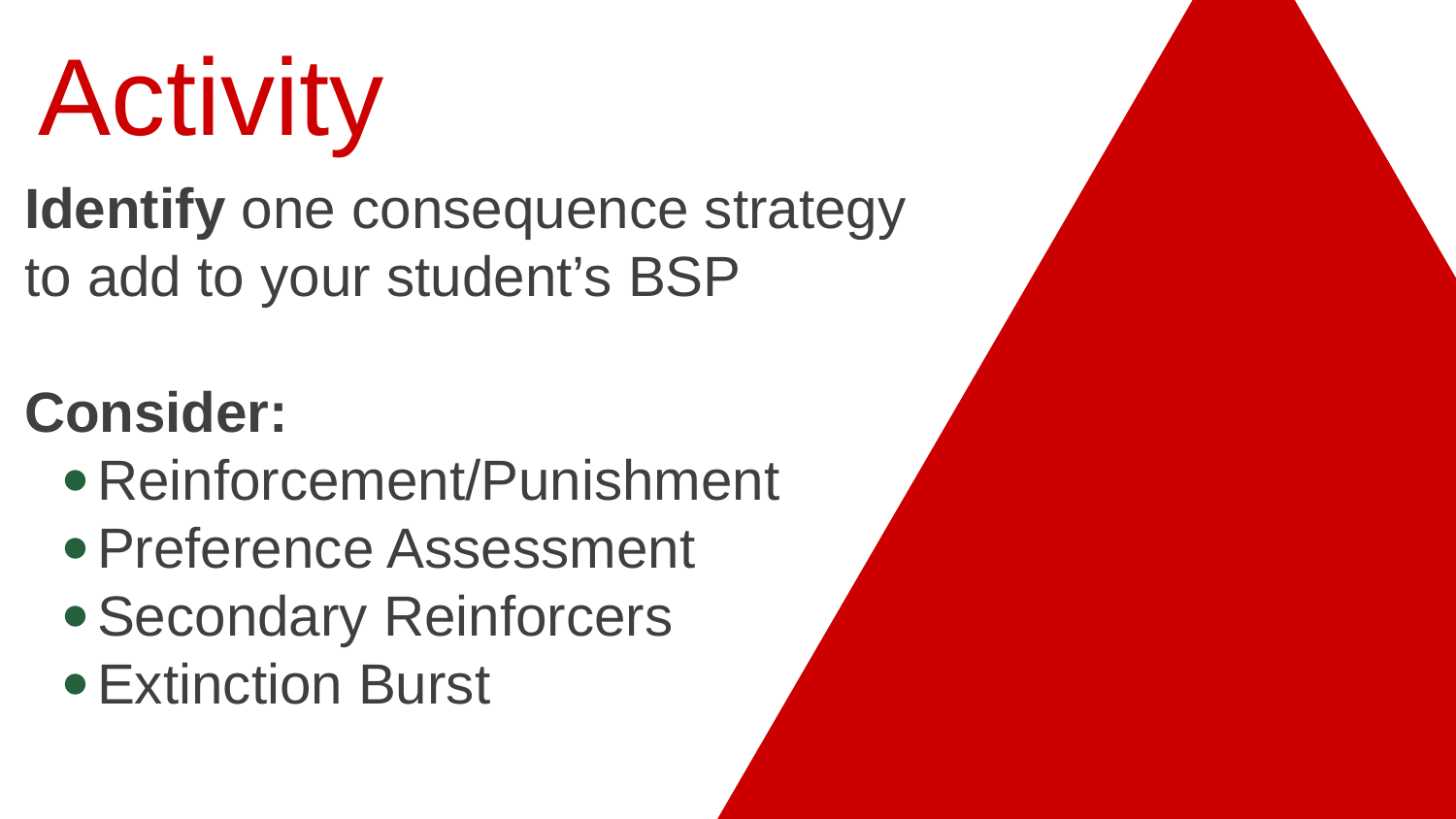

# Activity
Identify one consequence strategy to add to your student’s BSP

Consider:
Reinforcement/Punishment
Preference Assessment
Secondary Reinforcers
Extinction Burst